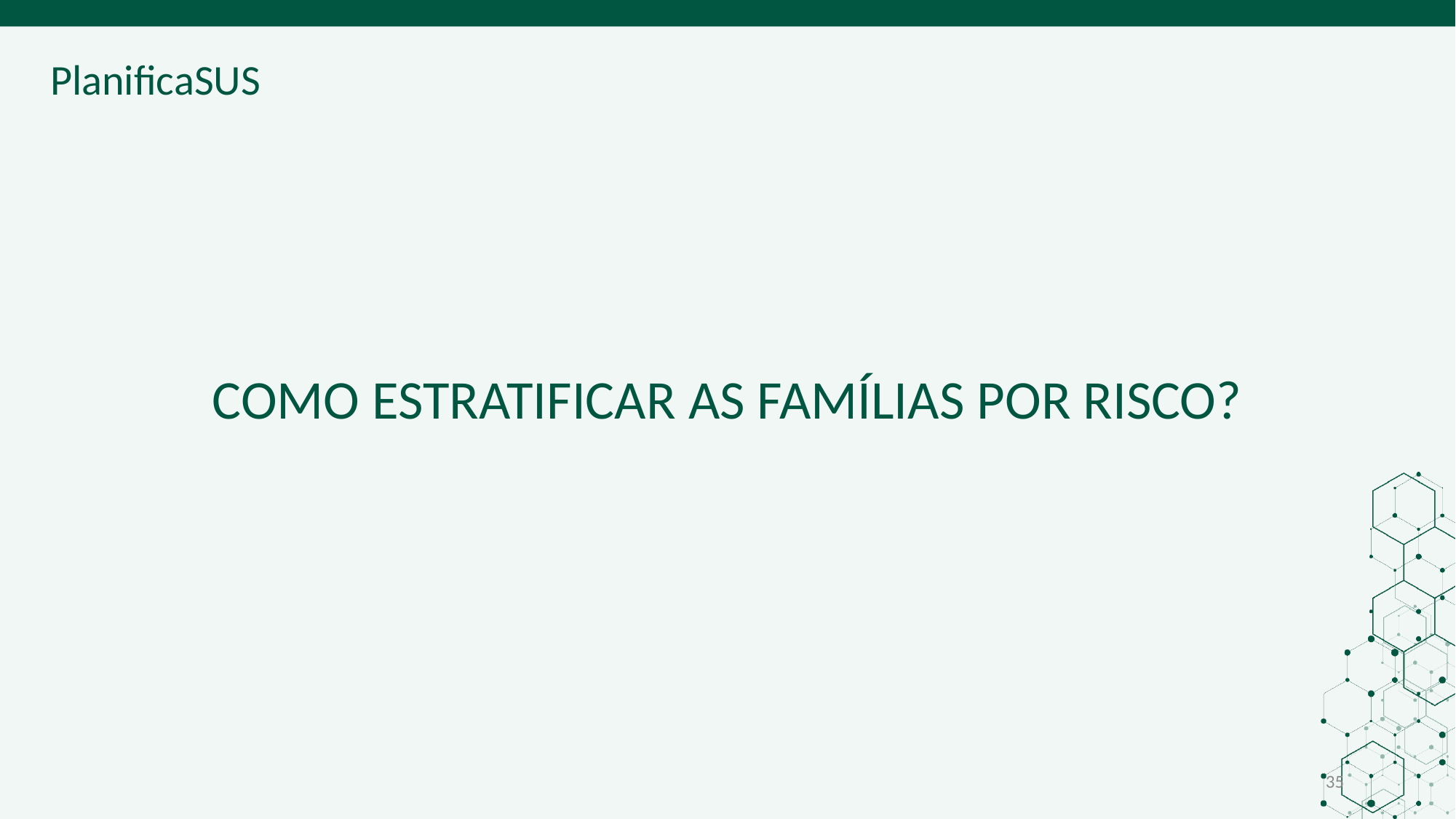

COMO ESTRATIFICAR AS FAMÍLIAS POR RISCO?
35